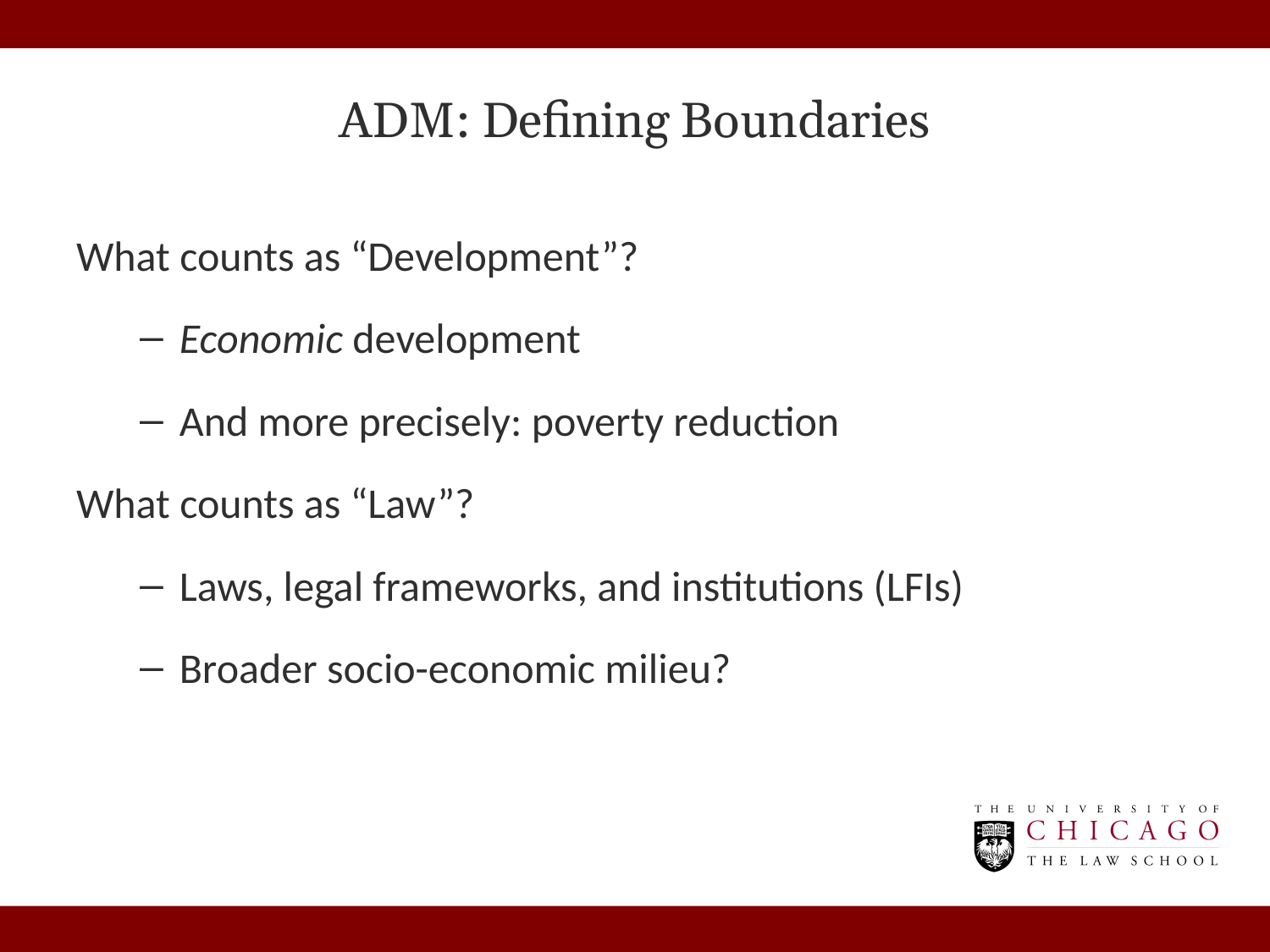

# ADM: Defining Boundaries
What counts as “Development”?
Economic development
And more precisely: poverty reduction
What counts as “Law”?
Laws, legal frameworks, and institutions (LFIs)
Broader socio-economic milieu?